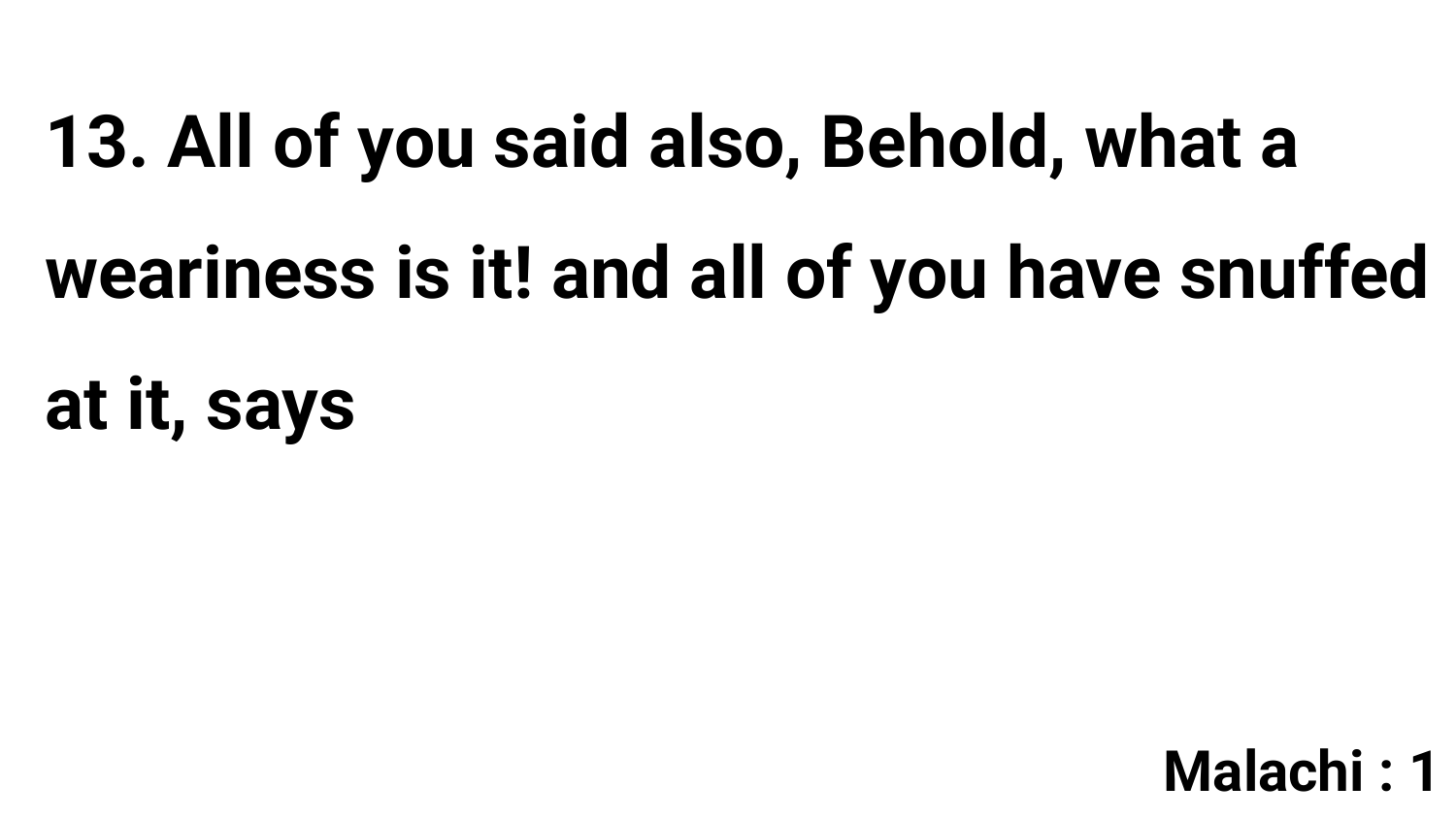

13. All of you said also, Behold, what a weariness is it! and all of you have snuffed at it, says
Malachi : 1